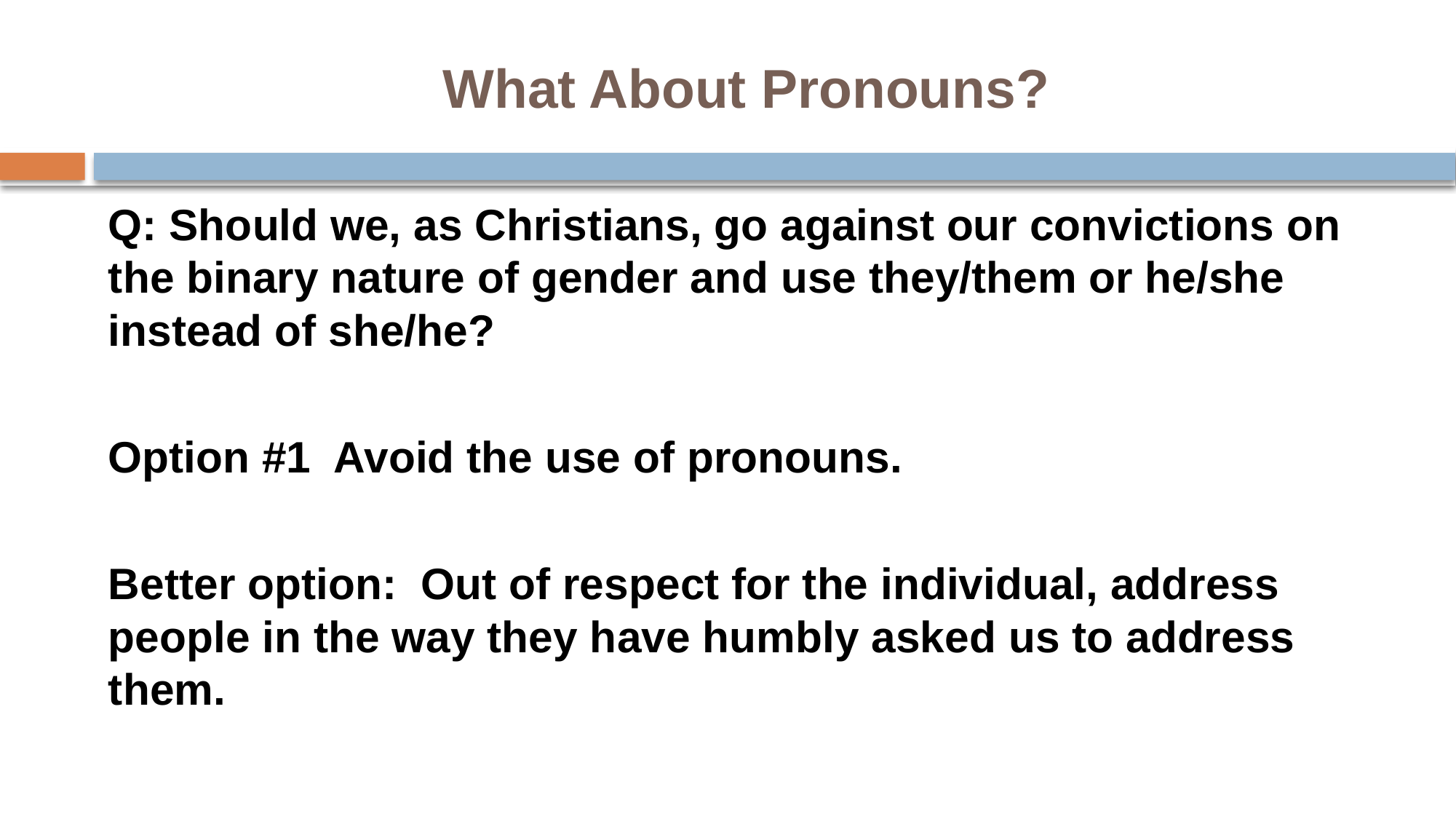

# What About Pronouns?
Q: Should we, as Christians, go against our convictions on the binary nature of gender and use they/them or he/she instead of she/he?

Option #1  Avoid the use of pronouns.

Better option:  Out of respect for the individual, address people in the way they have humbly asked us to address them.